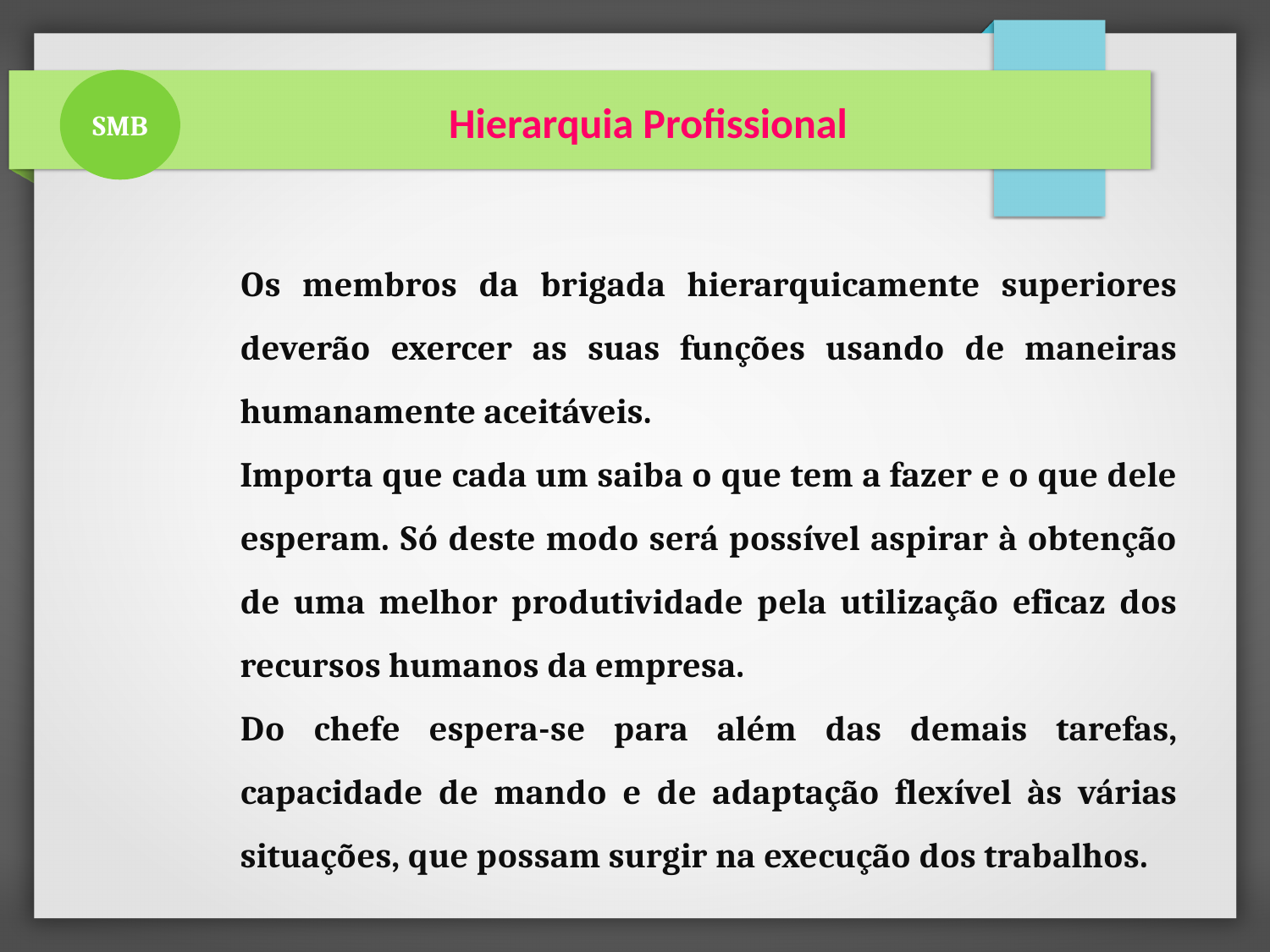

SMB
 Hierarquia Profissional
Os membros da brigada hierarquicamente superiores deverão exercer as suas funções usando de maneiras humanamente aceitáveis.
Importa que cada um saiba o que tem a fazer e o que dele esperam. Só deste modo será possível aspirar à obtenção de uma melhor produtividade pela utilização eficaz dos recursos humanos da empresa.
Do chefe espera-se para além das demais tarefas, capacidade de mando e de adaptação flexível às várias situações, que possam surgir na execução dos trabalhos.